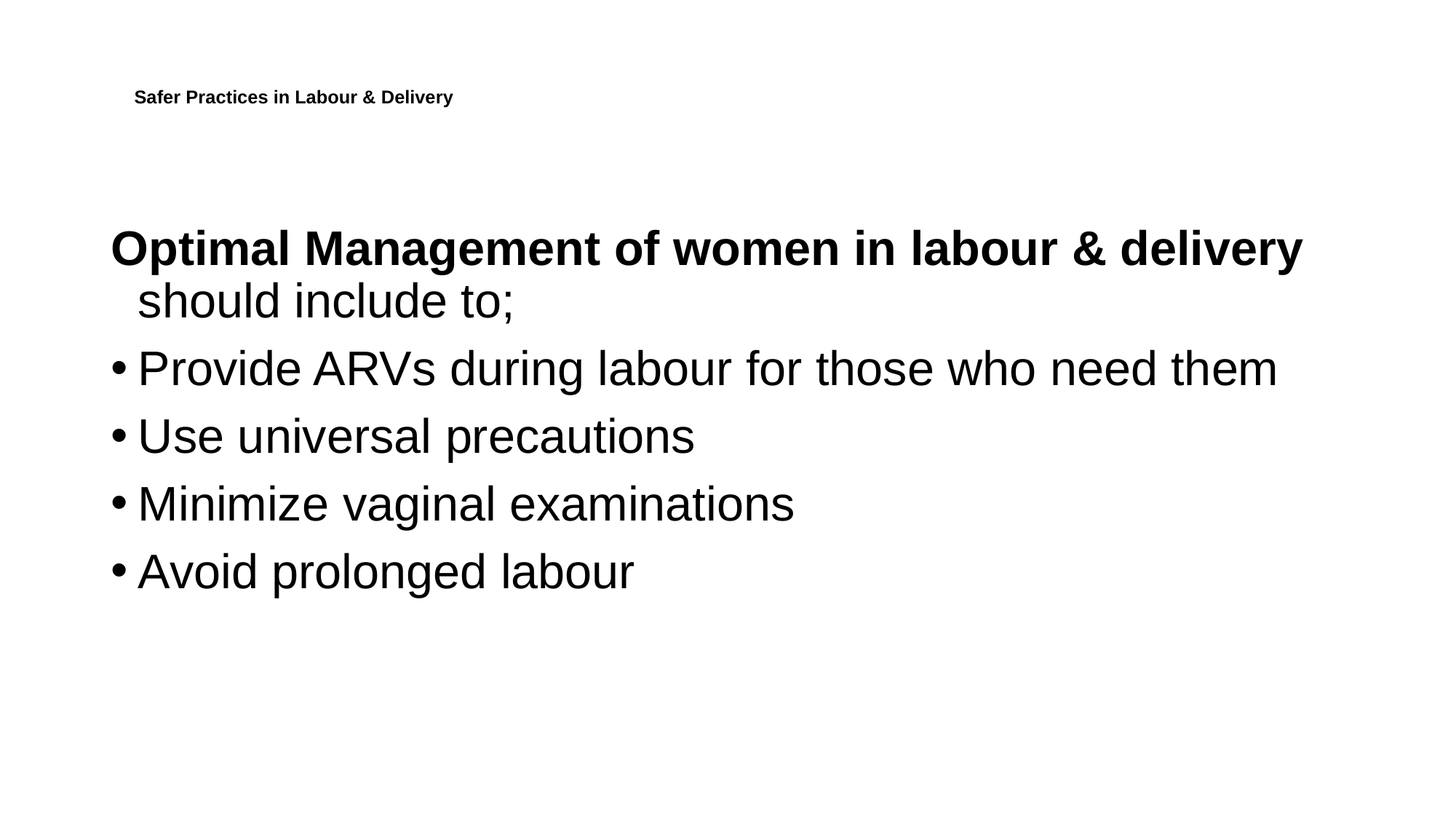

# Safer Practices in Labour & Delivery
Optimal Management of women in labour & delivery should include to;
Provide ARVs during labour for those who need them
Use universal precautions
Minimize vaginal examinations
Avoid prolonged labour